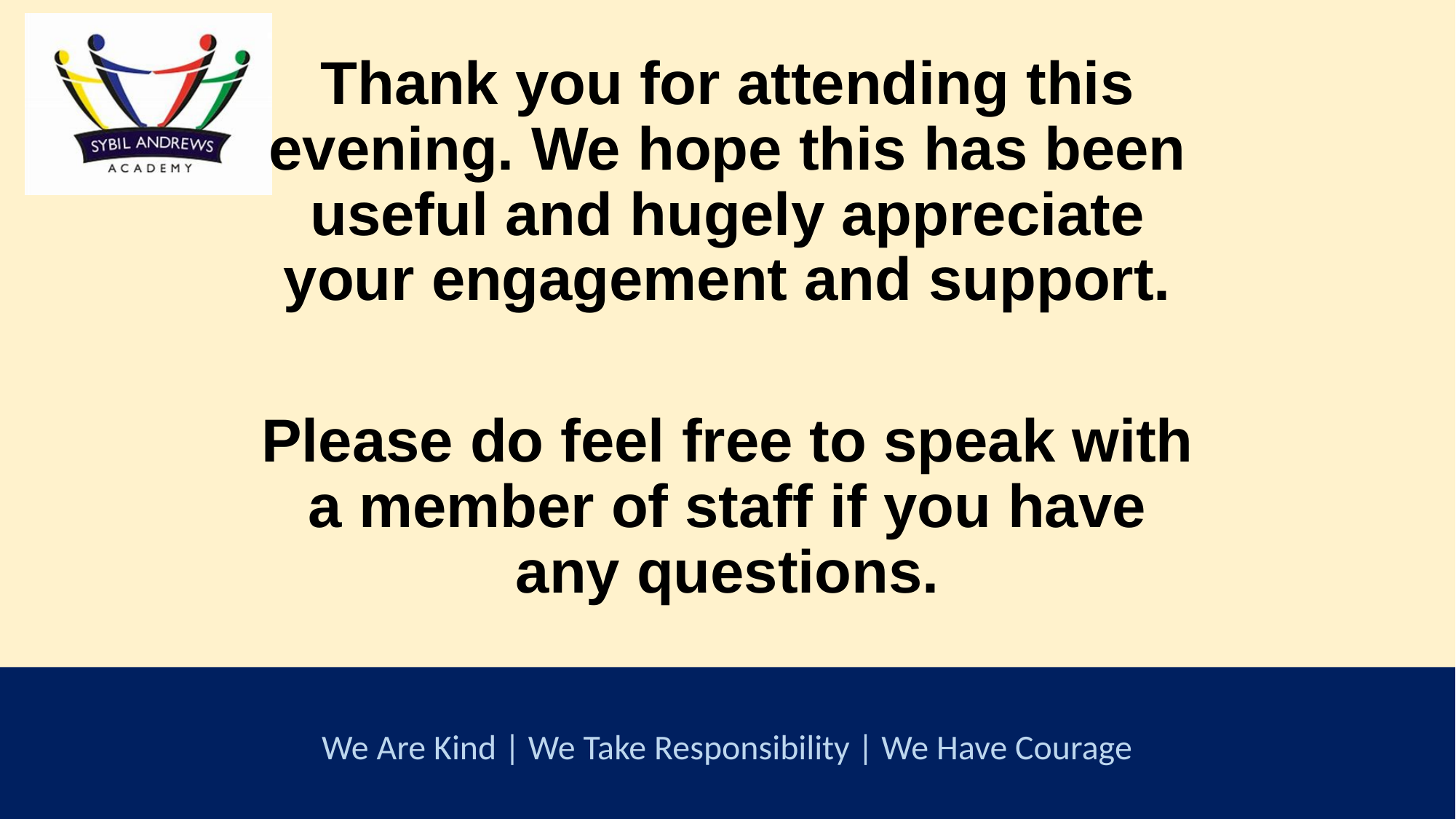

Thank you for attending this evening. We hope this has been useful and hugely appreciate your engagement and support.

Please do feel free to speak with a member of staff if you have any questions.